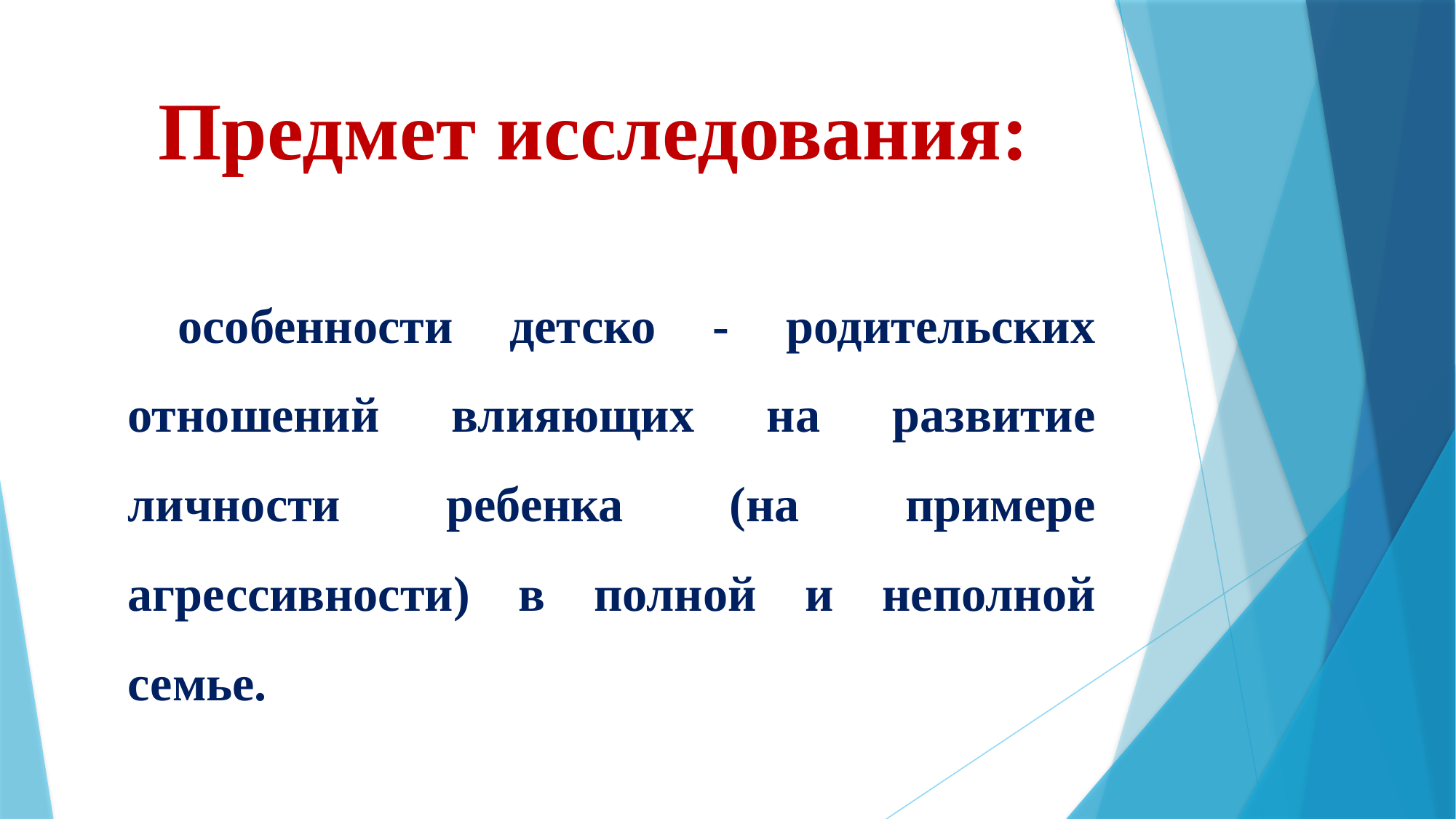

# Предмет исследования:
 особенности детско - родительских отношений влияющих на развитие личности ребенка (на примере агрессивности) в полной и неполной семье.